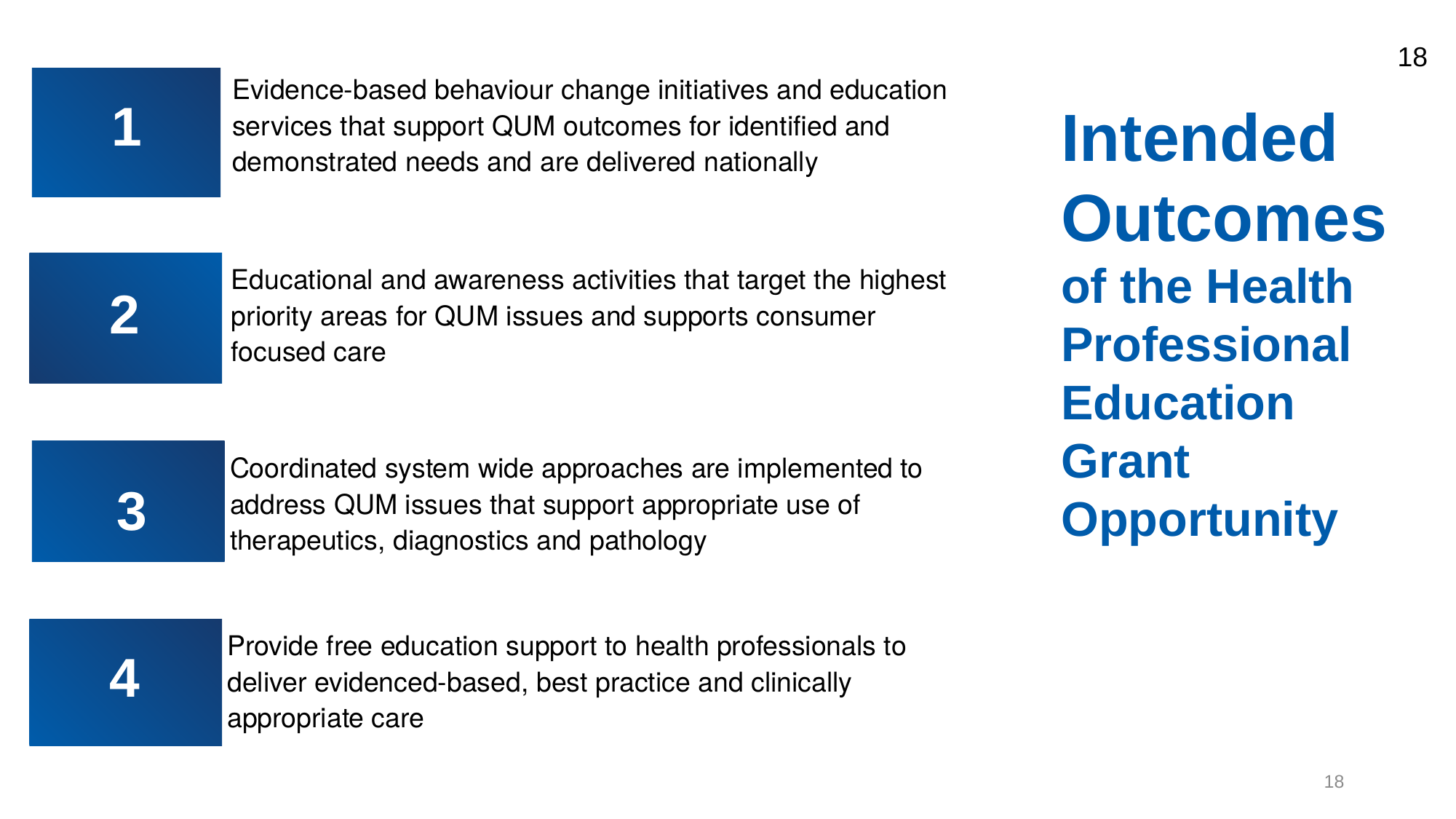

18

Evidence-based behaviour change initiatives and education services that support QUM outcomes for identified and demonstrated needs and are delivered nationally

1
Intended Outcomes of the Health Professional Education Grant Opportunity

Educational and awareness activities that target the highest priority areas for QUM issues and supports consumer focused care
2

Coordinated system wide approaches are implemented to address QUM issues that support appropriate use of therapeutics, diagnostics and pathology
  3

Provide free education support to health professionals to deliver evidenced-based, best practice and clinically appropriate care
4
18